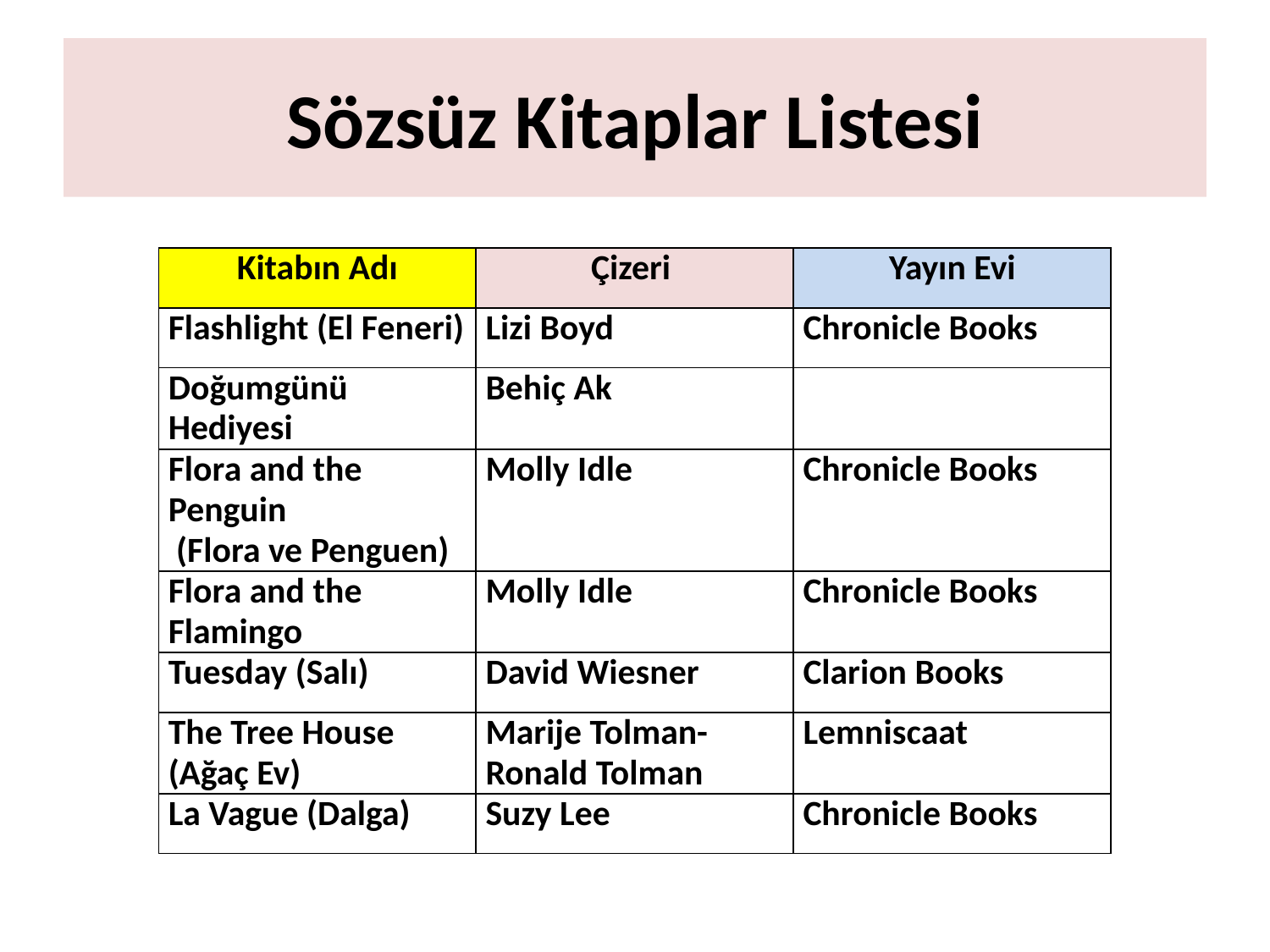

# Sözsüz Kitaplar Listesi
| Kitabın Adı | Çizeri | Yayın Evi |
| --- | --- | --- |
| Flashlight (El Feneri) | Lizi Boyd | Chronicle Books |
| Doğumgünü Hediyesi | Behiç Ak |  |
| Flora and the Penguin (Flora ve Penguen) | Molly Idle | Chronicle Books |
| Flora and the Flamingo | Molly Idle | Chronicle Books |
| Tuesday (Salı) | David Wiesner | Clarion Books |
| The Tree House (Ağaç Ev) | Marije Tolman-Ronald Tolman | Lemniscaat |
| La Vague (Dalga) | Suzy Lee | Chronicle Books |